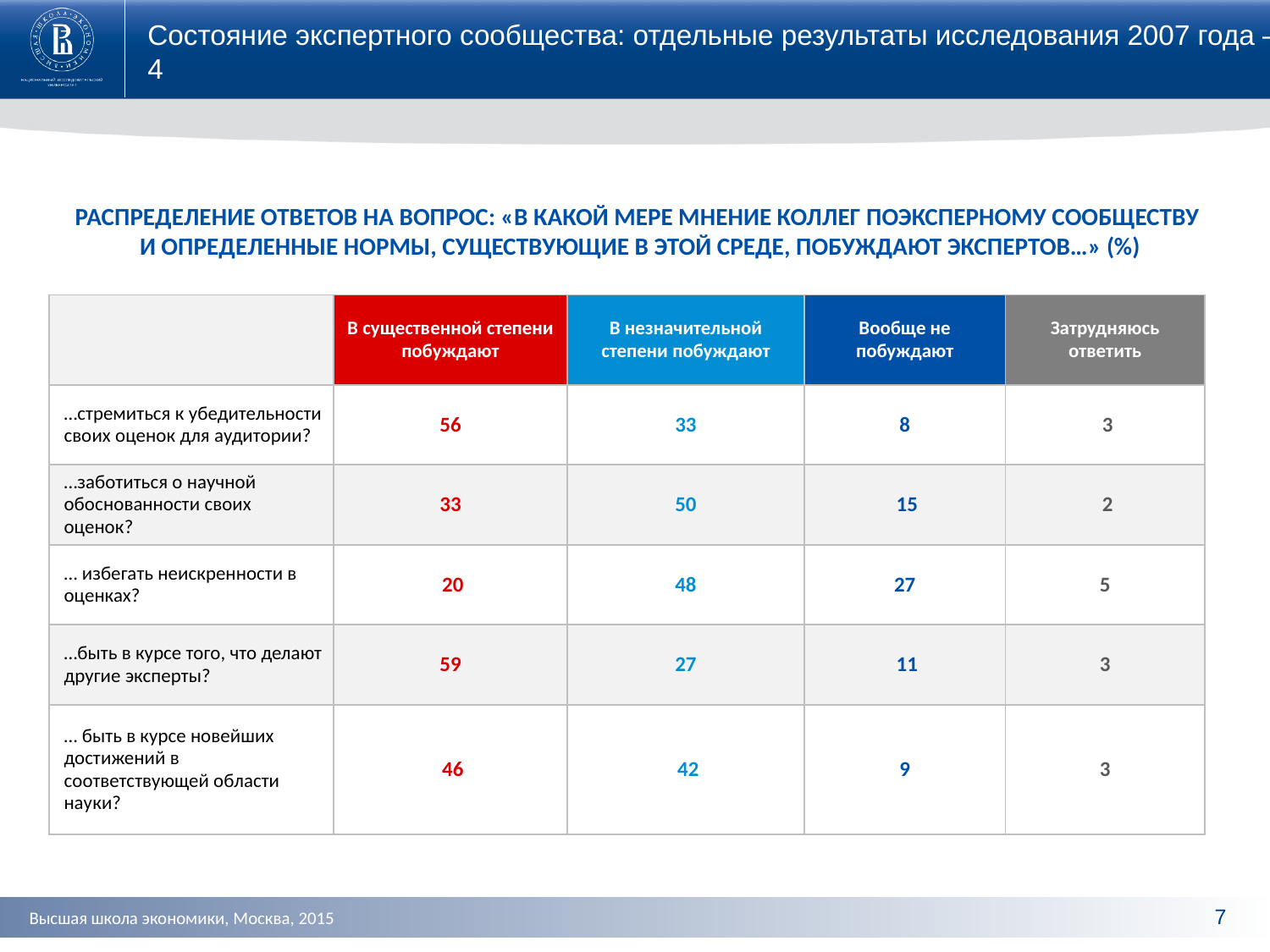

Состояние экспертного сообщества: отдельные результаты исследования 2007 года – 4
РАСПРЕДЕЛЕНИЕ ОТВЕТОВ НА ВОПРОС: «В КАКОЙ МЕРЕ МНЕНИЕ КОЛЛЕГ ПОЭКСПЕРНОМУ СООБЩЕСТВУ
И ОПРЕДЕЛЕННЫЕ НОРМЫ, СУЩЕСТВУЮЩИЕ В ЭТОЙ СРЕДЕ, ПОБУЖДАЮТ ЭКСПЕРТОВ…» (%)
|  | В существенной степени побуждают | В незначительной степени побуждают | Вообще не побуждают | Затрудняюсь ответить |
| --- | --- | --- | --- | --- |
| …стремиться к убедительности своих оценок для аудитории? | 56 | 33 | 8 | 3 |
| …заботиться о научной обоснованности своих оценок? | 33 | 50 | 15 | 2 |
| … избегать неискренности в оценках? | 20 | 48 | 27 | 5 |
| …быть в курсе того, что делают другие эксперты? | 59 | 27 | 11 | 3 |
| … быть в курсе новейших достижений в соответствующей области науки? | 46 | 42 | 9 | 3 |
7